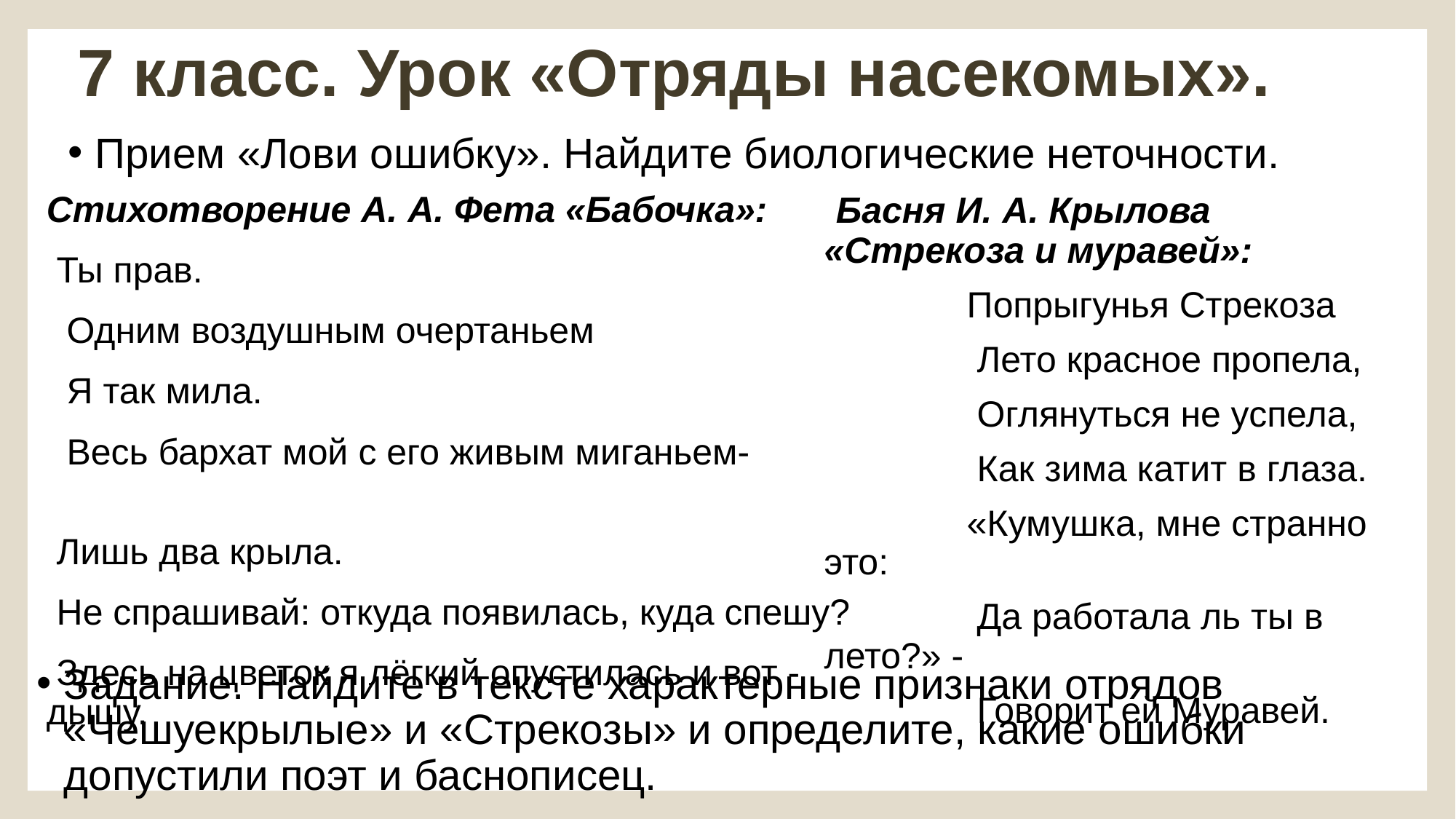

# 7 класс. Урок «Отряды насекомых».
Прием «Лови ошибку». Найдите биологические неточности.
 Басня И. А. Крылова «Стрекоза и муравей»:
              Попрыгунья Стрекоза
               Лето красное пропела,
               Оглянуться не успела,
               Как зима катит в глаза.
              «Кумушка, мне странно это:
               Да работала ль ты в лето?» -
               Говорит ей Муравей.
Стихотворение А. А. Фета «Бабочка»:
 Ты прав.
  Одним воздушным очертаньем
  Я так мила.
  Весь бархат мой с его живым миганьем-
 Лишь два крыла.
 Не спрашивай: откуда появилась, куда спешу?
 Здесь на цветок я лёгкий опустилась и вот - дышу.
Задание. Найдите в тексте характерные признаки отрядов «Чешуекрылые» и «Стрекозы» и определите, какие ошибки допустили поэт и баснописец.